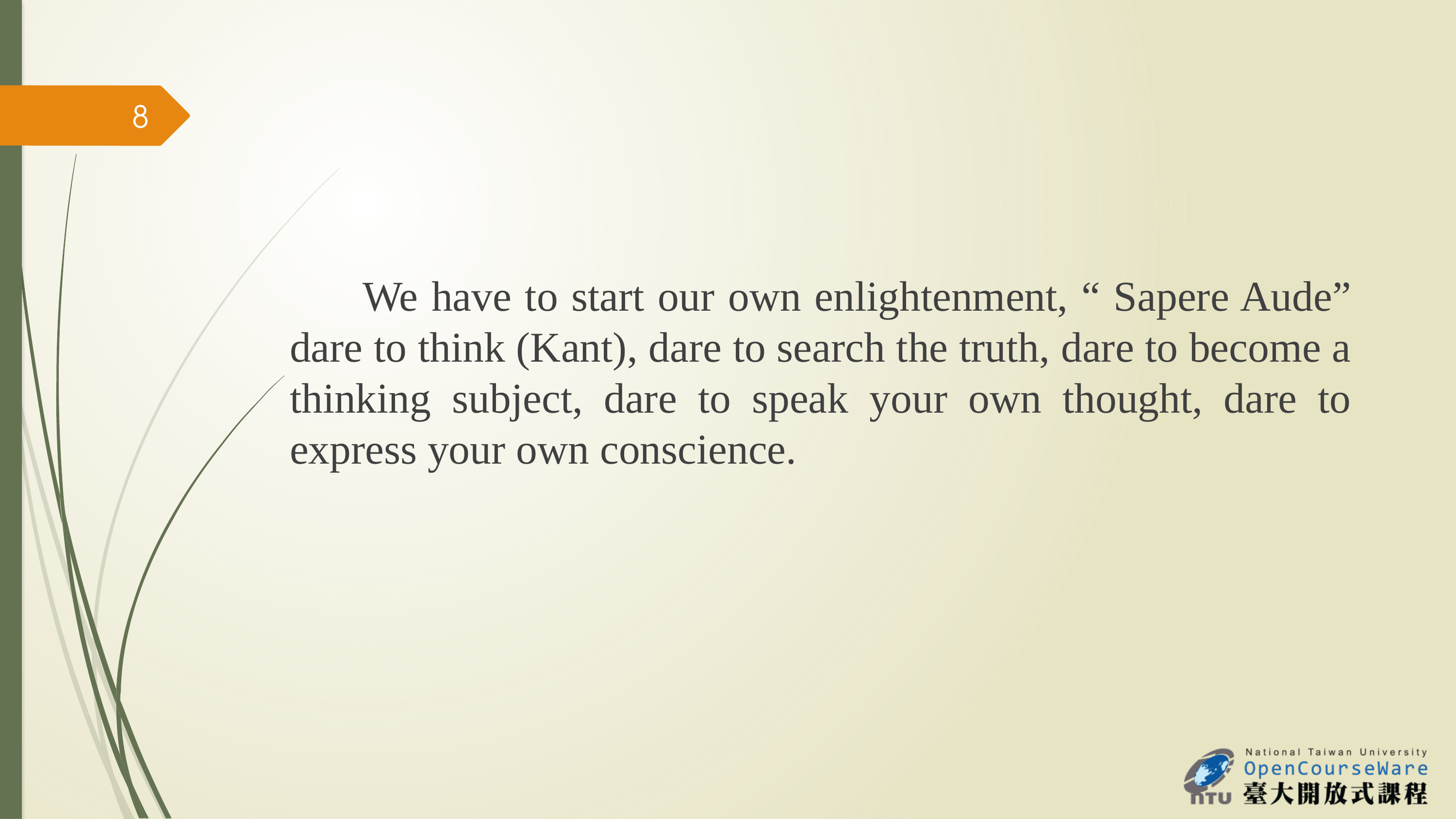

8
	We have to start our own enlightenment, “ Sapere Aude” dare to think (Kant), dare to search the truth, dare to become a thinking subject, dare to speak your own thought, dare to express your own conscience.